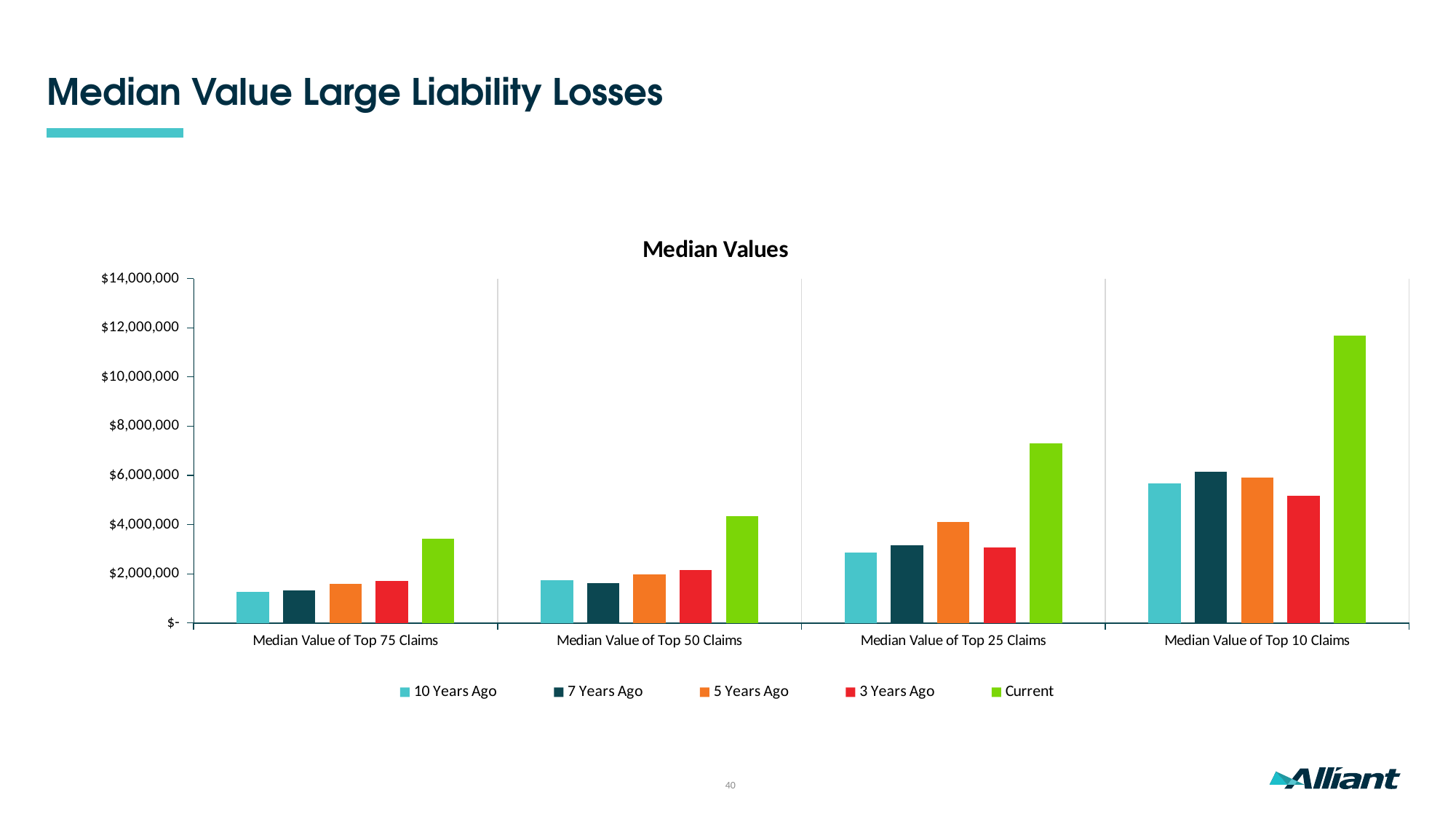

Median Value Large Liability Losses

### Chart: Median Values

| Category | 10 Years Ago | 7 Years Ago | 5 Years Ago | 3 Years Ago | Current |
|---|---|---|---|---|---|
| Median Value of Top 75 Claims | 1270000.0 | 1319264.66 | 1585997.0 | 1705961.0 | 3421809.14 |
| Median Value of Top 50 Claims | 1743750.0 | 1612810.0 | 1976411.5 | 2162708.875 | 4352783.95 |
| Median Value of Top 25 Claims | 2866711.93 | 3155000.0 | 4100000.0 | 3056858.0 | 7289409.7 |
| Median Value of Top 10 Claims | 5686411.0 | 6137479.0 | 5904425.0 | 5167363.0 | 11684633.295 |
40